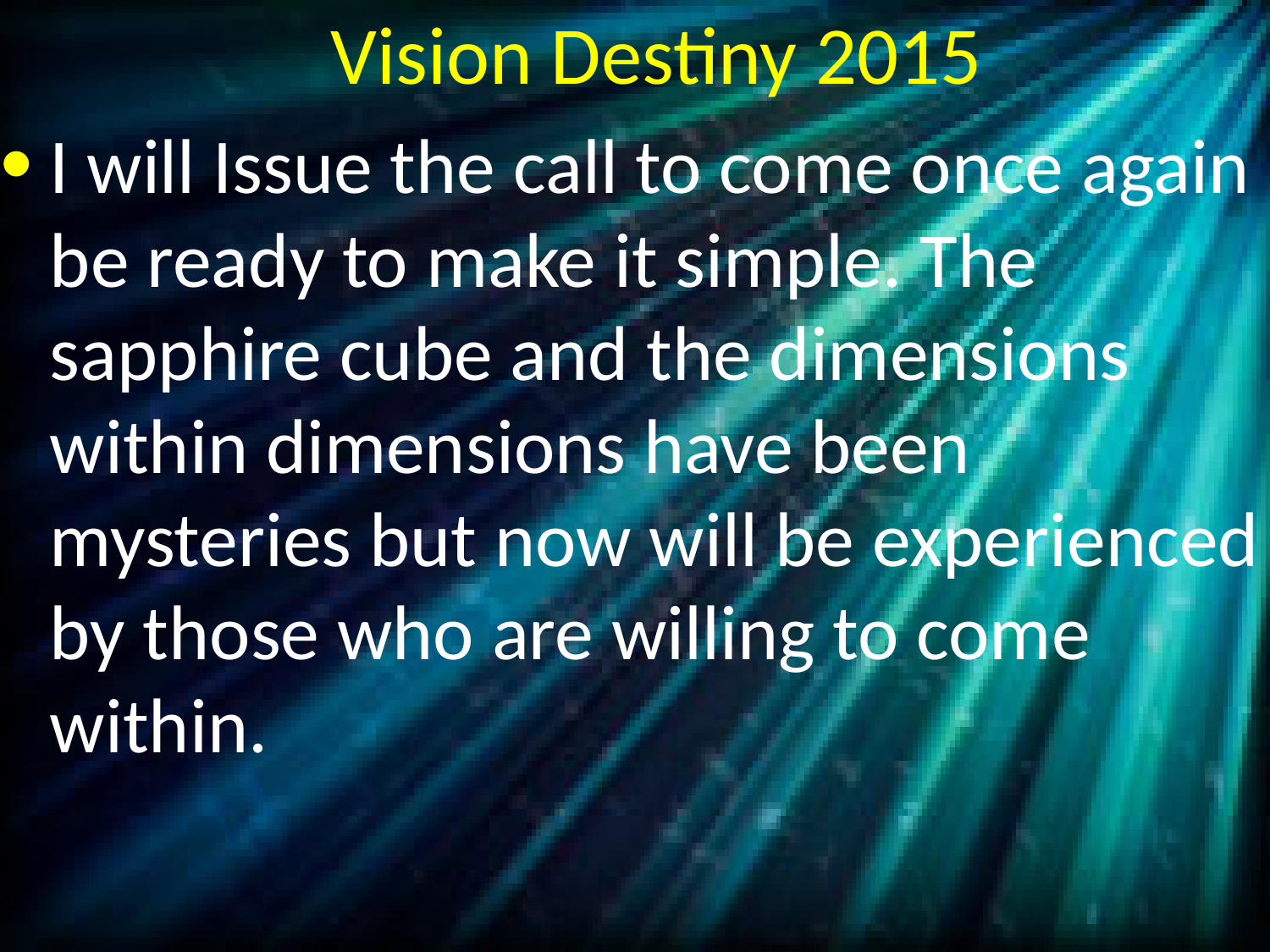

# Vision Destiny 2015
I will Issue the call to come once again be ready to make it simple. The sapphire cube and the dimensions within dimensions have been mysteries but now will be experienced by those who are willing to come within.